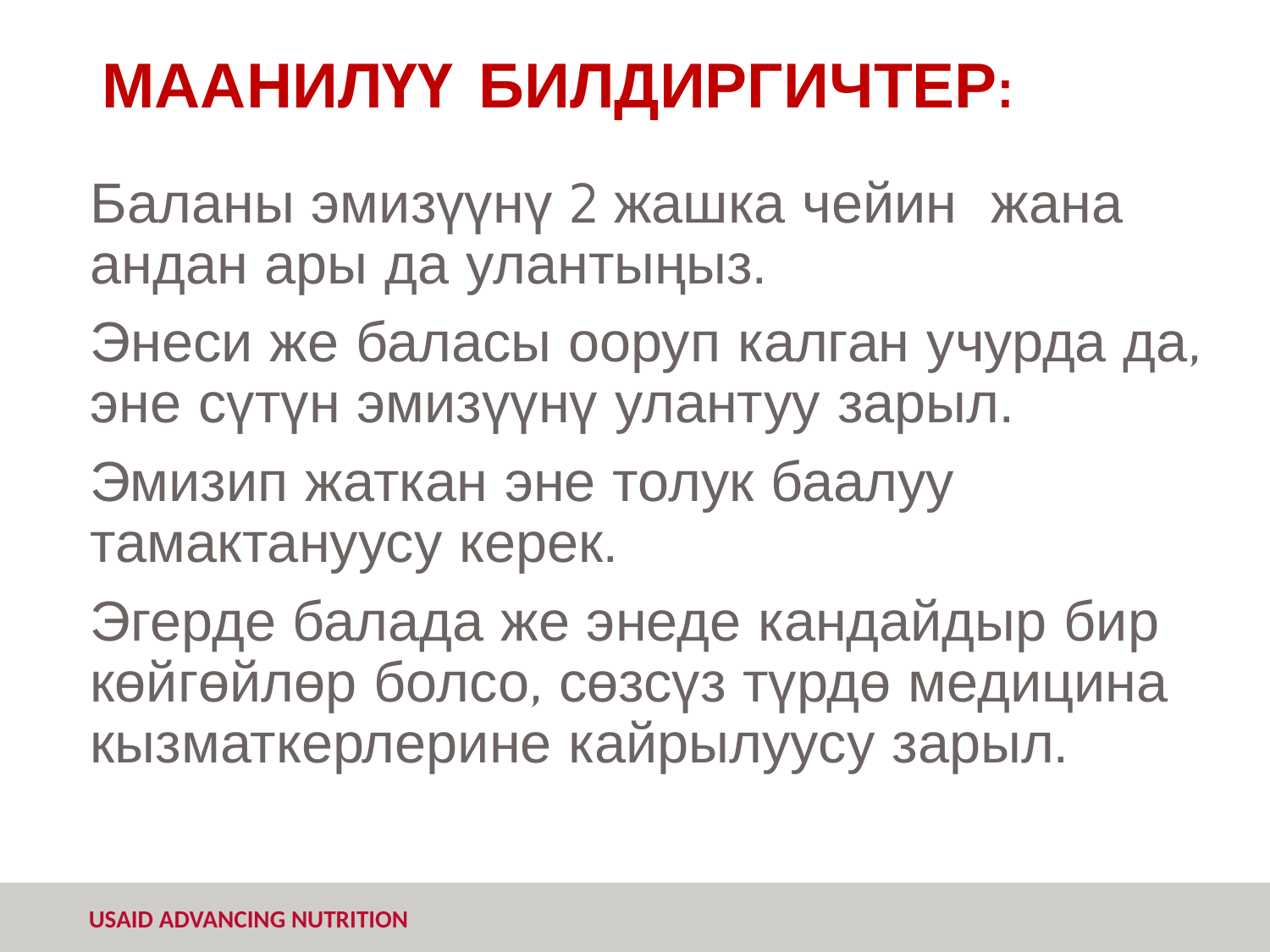

# МААНИЛҮҮ БИЛДИРГИЧТЕР:
Баланы эмизүүнү 2 жашка чейин  жана андан ары да улантыңыз.
Энеси же баласы ооруп калган учурда да, эне сүтүн эмизүүнү улантуу зарыл.
Эмизип жаткан эне толук баалуу тамактануусу керек.
Эгерде балада же энеде кандайдыр бир көйгөйлөр болсо, сөзсүз түрдө медицина кызматкерлерине кайрылуусу зарыл.